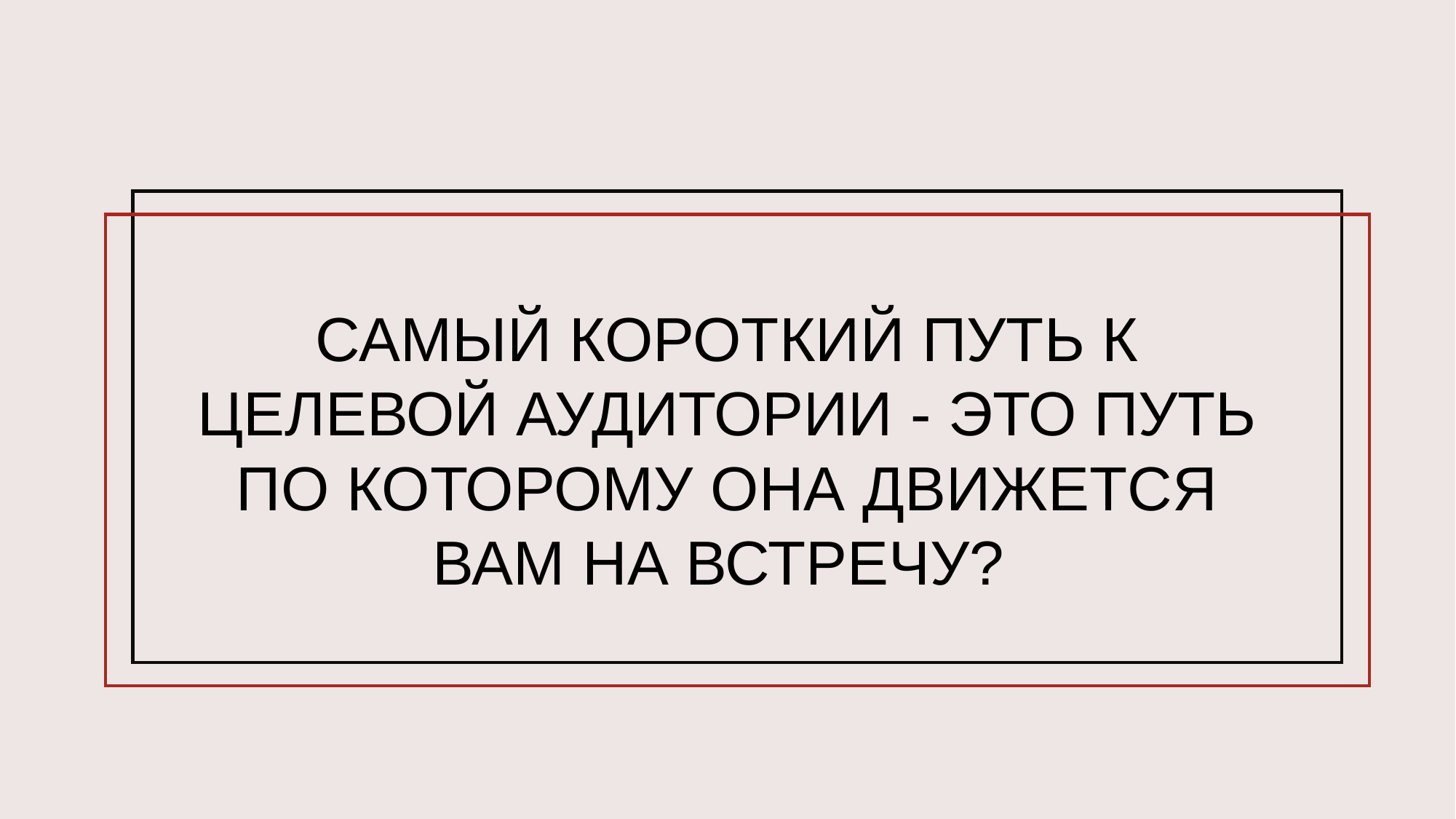

САМЫЙ КОРОТКИЙ ПУТЬ К ЦЕЛЕВОЙ АУДИТОРИИ - ЭТО ПУТЬ ПО КОТОРОМУ ОНА ДВИЖЕТСЯ ВАМ НА ВСТРЕЧУ?